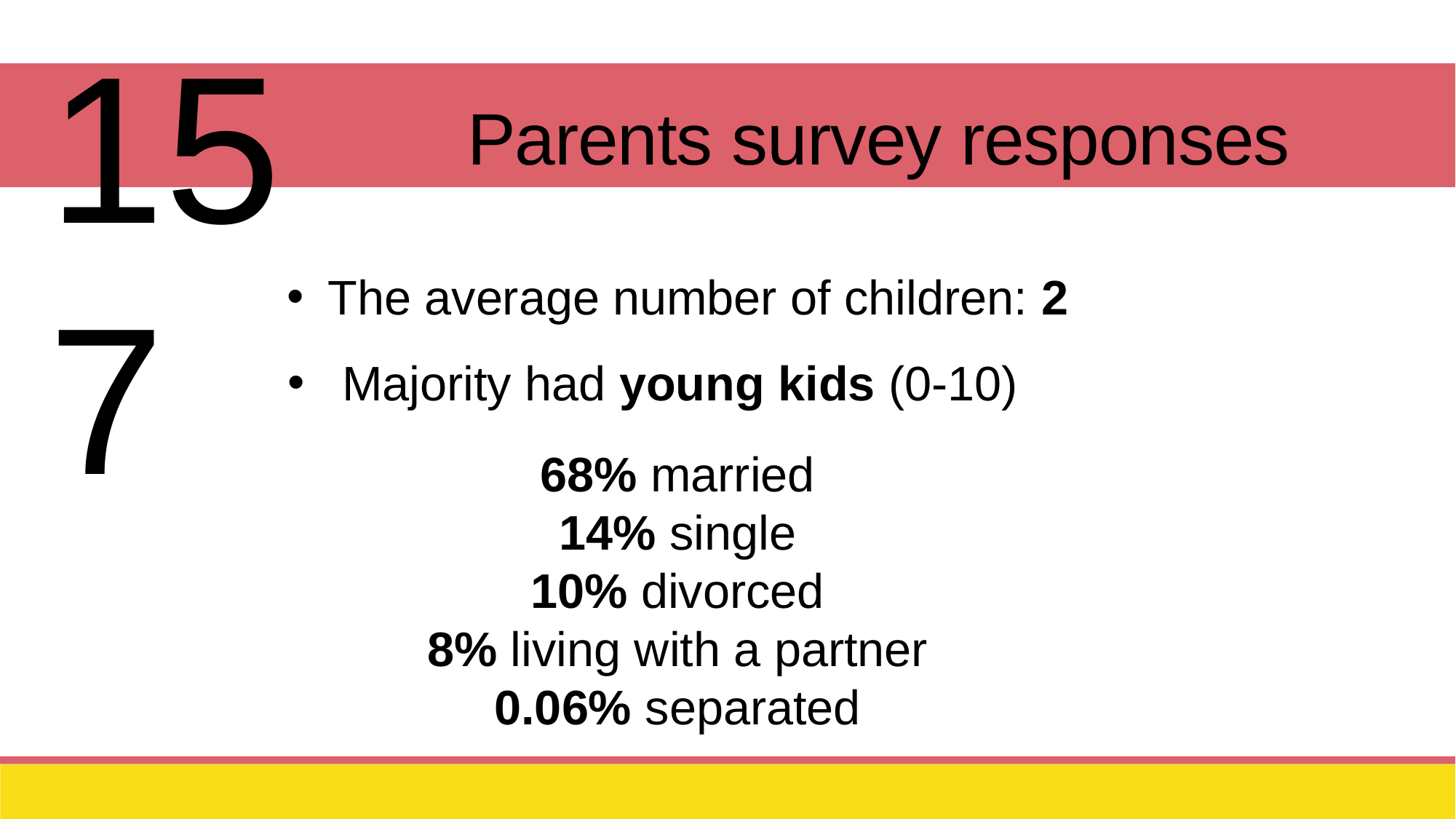

157
Parents survey responses

The average number of children: 2
Majority had young kids (0-10)
68% married
14% single
10% divorced
8% living with a partner
0.06% separated